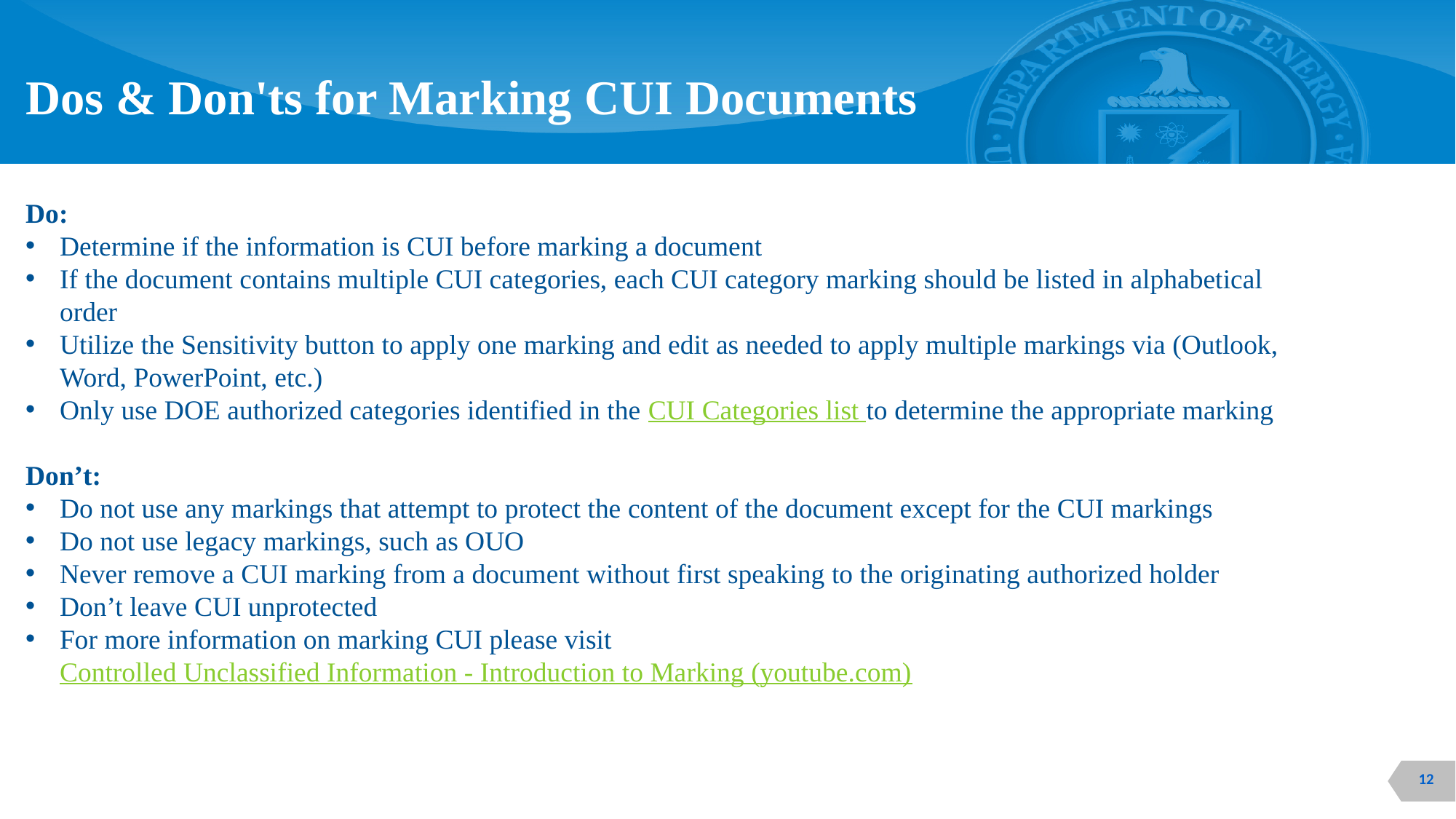

# Dos & Don'ts for Marking CUI Documents
Do:
Determine if the information is CUI before marking a document
If the document contains multiple CUI categories, each CUI category marking should be listed in alphabetical order
Utilize the Sensitivity button to apply one marking and edit as needed to apply multiple markings via (Outlook, Word, PowerPoint, etc.)
Only use DOE authorized categories identified in the CUI Categories list to determine the appropriate marking

Don’t:
Do not use any markings that attempt to protect the content of the document except for the CUI markings
Do not use legacy markings, such as OUO
Never remove a CUI marking from a document without first speaking to the originating authorized holder
Don’t leave CUI unprotected
For more information on marking CUI please visit Controlled Unclassified Information - Introduction to Marking (youtube.com)